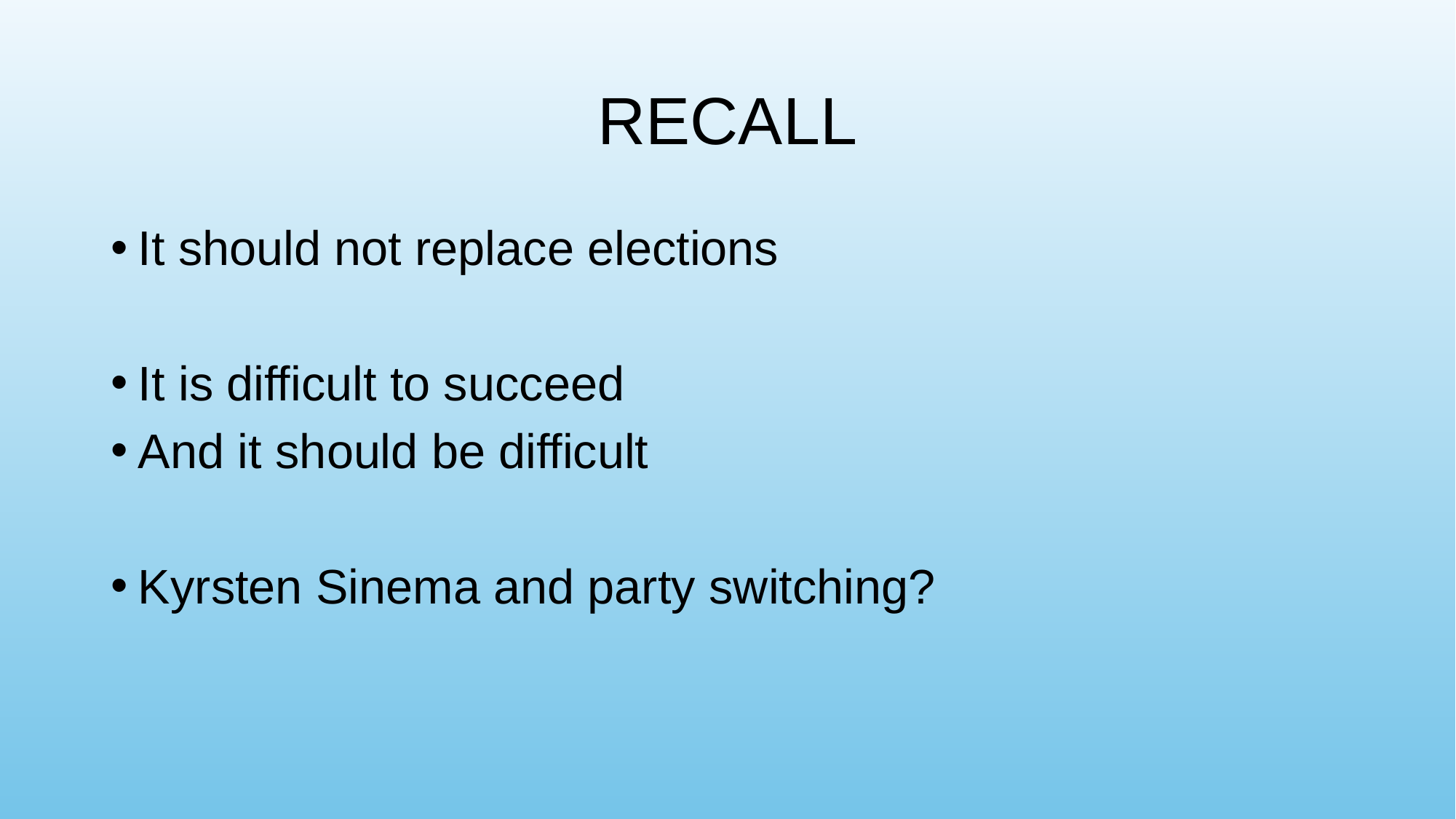

# Recall
It should not replace elections

It is difficult to succeed
And it should be difficult

Kyrsten Sinema and party switching?